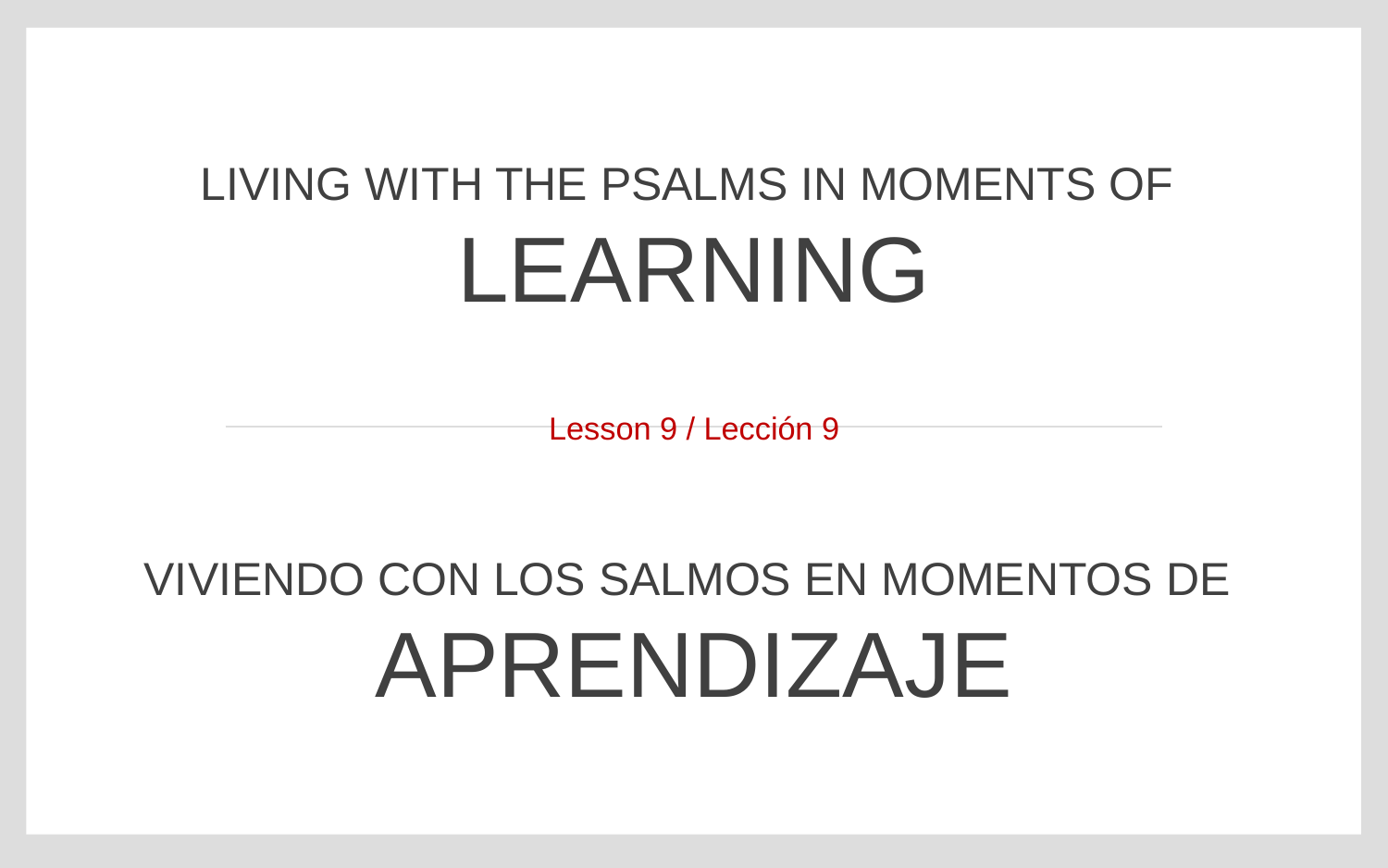

# Living with the Psalms in moments of Learning
Lesson 9 / Lección 9
Viviendo con los Salmos en momentos de
APRENDIZAJE